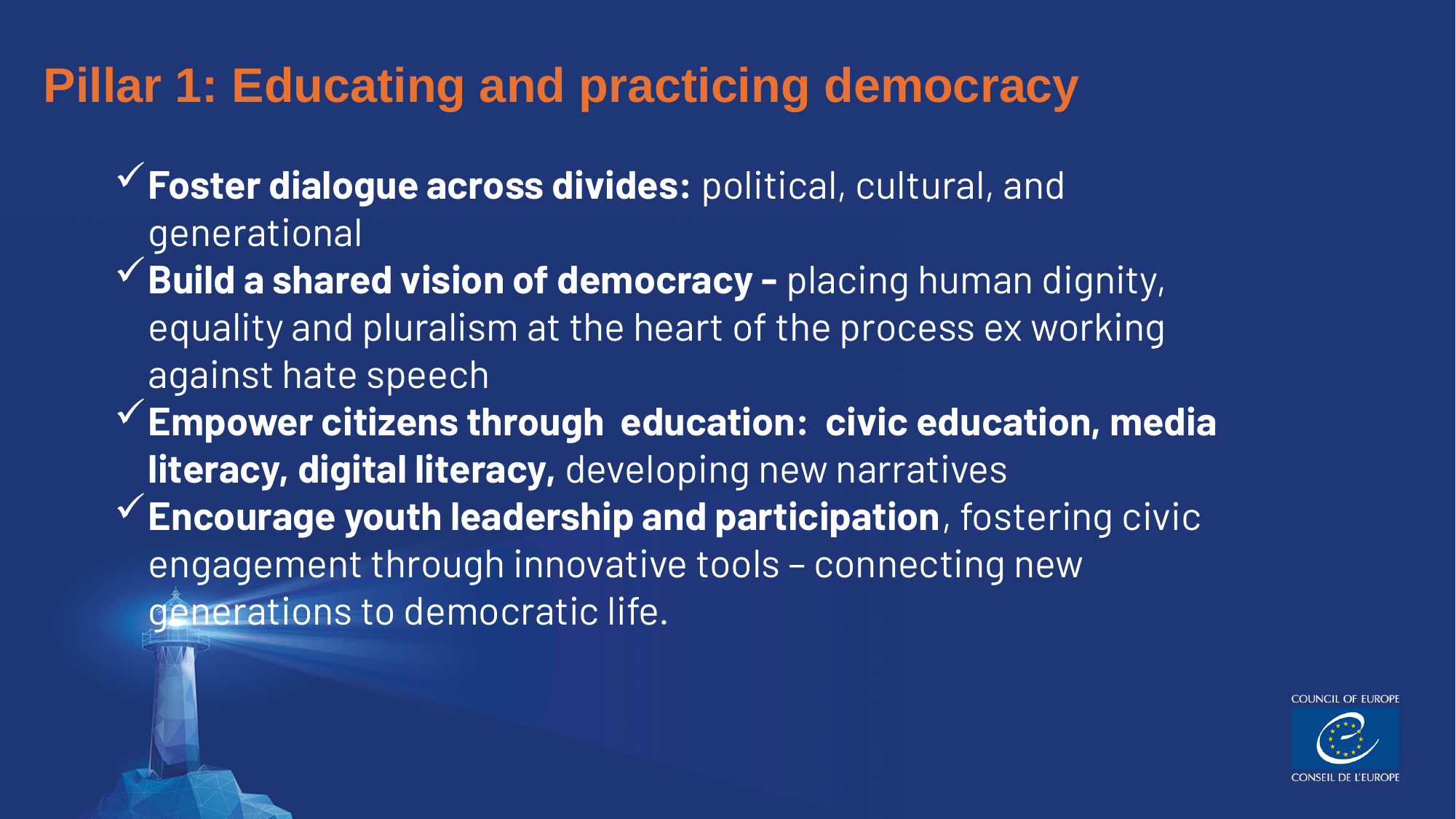

#

Pillar 1: Educating and practicing democracy
Foster dialogue across divides: political, cultural, and generational
Build a shared vision of democracy - placing human dignity, equality and pluralism at the heart of the process ex working against hate speech
Empower citizens through  education:  civic education, media literacy, digital literacy, developing new narratives
Encourage youth leadership and participation, fostering civic engagement through innovative tools – connecting new generations to democratic life.